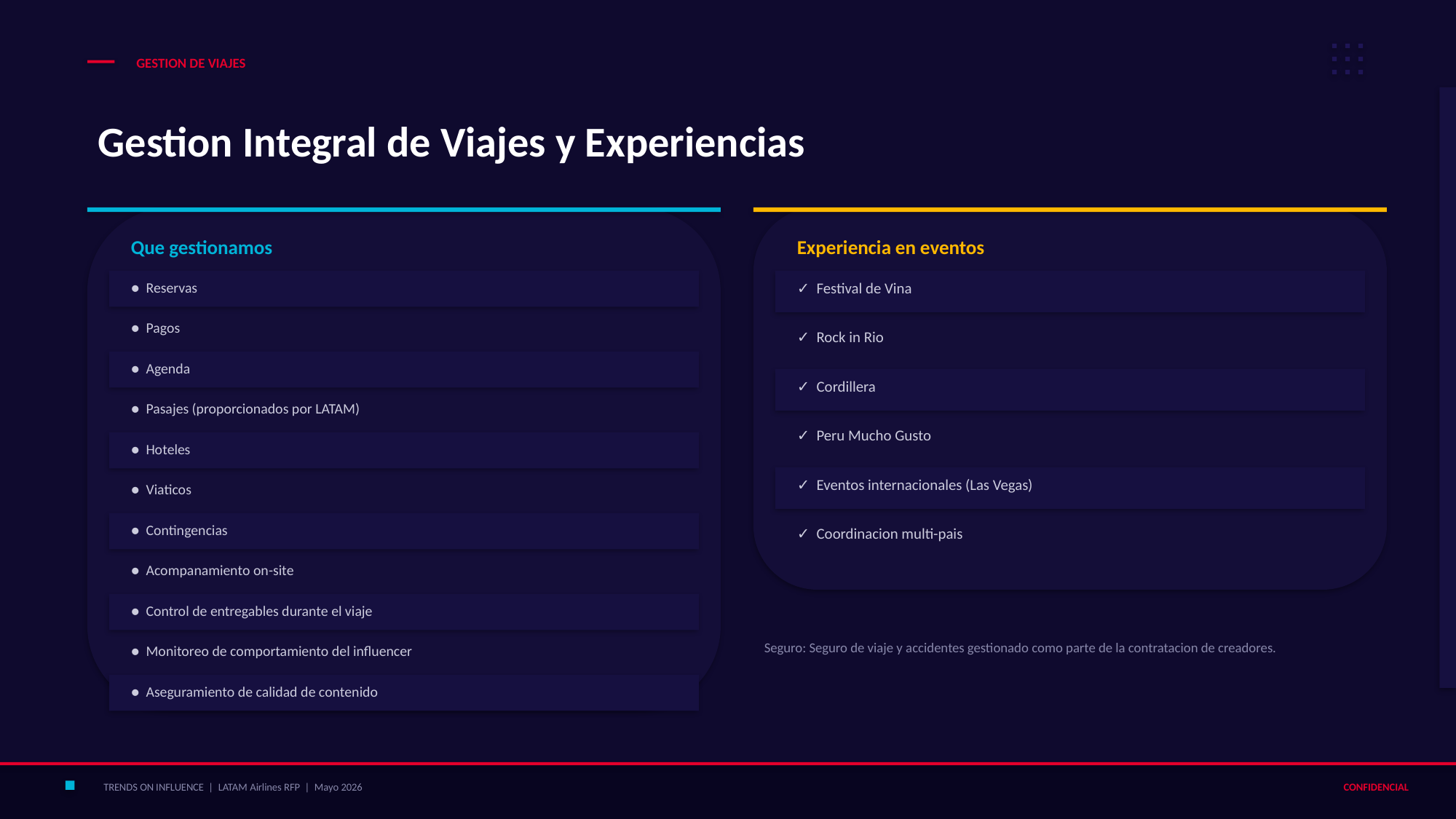

GESTION DE VIAJES

Gestion Integral de Viajes y Experiencias

Que gestionamos
Experiencia en eventos

●  Reservas
✓  Festival de Vina
●  Pagos
✓  Rock in Rio

●  Agenda

✓  Cordillera
●  Pasajes (proporcionados por LATAM)
✓  Peru Mucho Gusto

●  Hoteles

✓  Eventos internacionales (Las Vegas)
●  Viaticos

●  Contingencias
✓  Coordinacion multi-pais
●  Acompanamiento on-site

●  Control de entregables durante el viaje
Seguro: Seguro de viaje y accidentes gestionado como parte de la contratacion de creadores.
●  Monitoreo de comportamiento del influencer

●  Aseguramiento de calidad de contenido

TRENDS ON INFLUENCE  |  LATAM Airlines RFP  |  Mayo 2026
CONFIDENCIAL